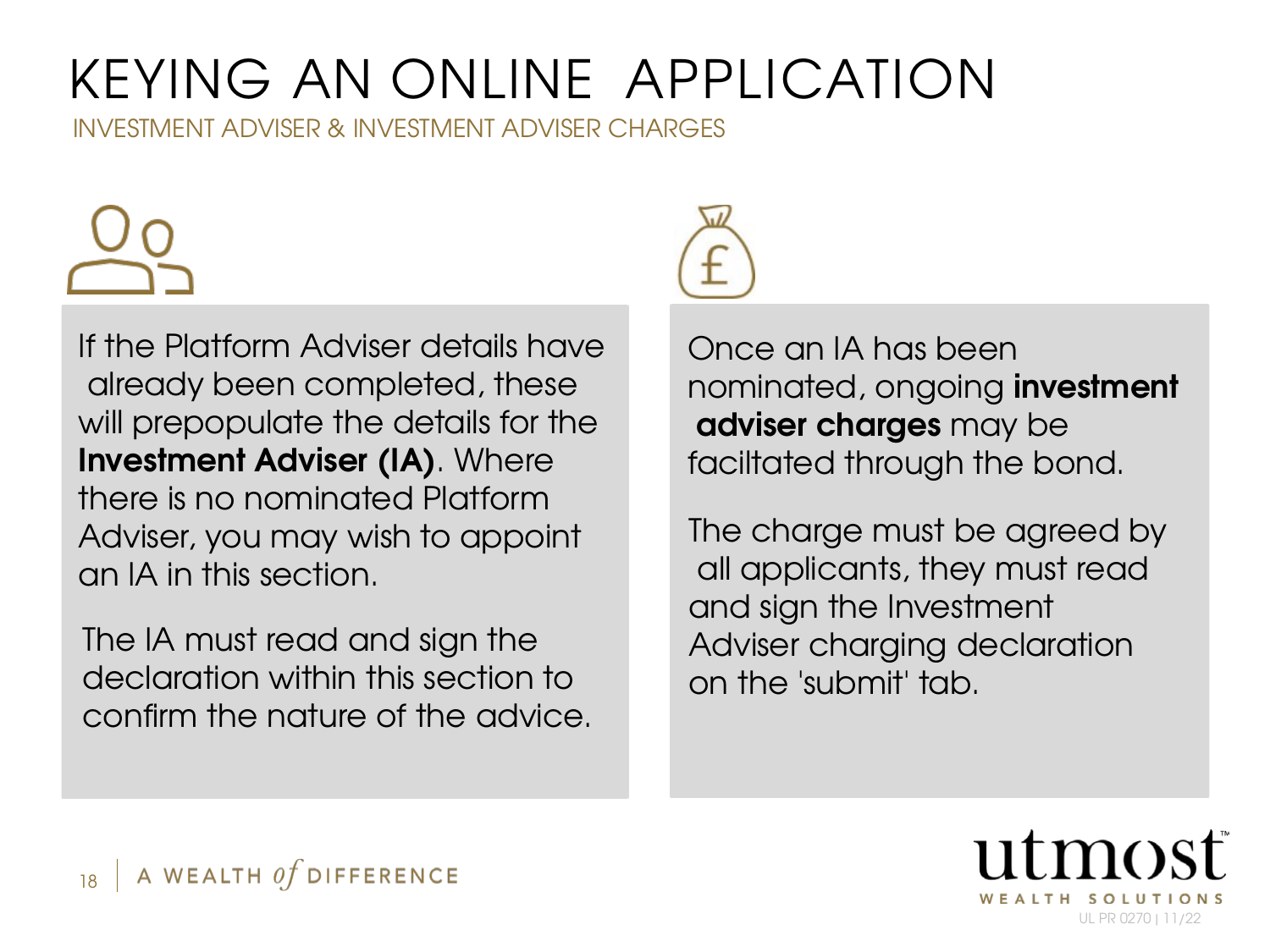

# KEYING AN ONLINE APPLICATION
INVESTMENT ADVISER & INVESTMENT ADVISER CHARGES

If the Platform Adviser details have  already been completed, these  will prepopulate the details for the  Investment Adviser (IA). Where  there is no nominated Platform  Adviser, you may wish to appoint  an IA in this section.
The IA must read and sign the  declaration within this section to  confirm the nature of the advice.
Once an IA has been  nominated, ongoing investment  adviser charges may be  faciltated through the bond.
The charge must be agreed by  all applicants, they must read  and sign the Investment  Adviser charging declaration  on the 'submit' tab.

18
UL PR 0270 | 11/22